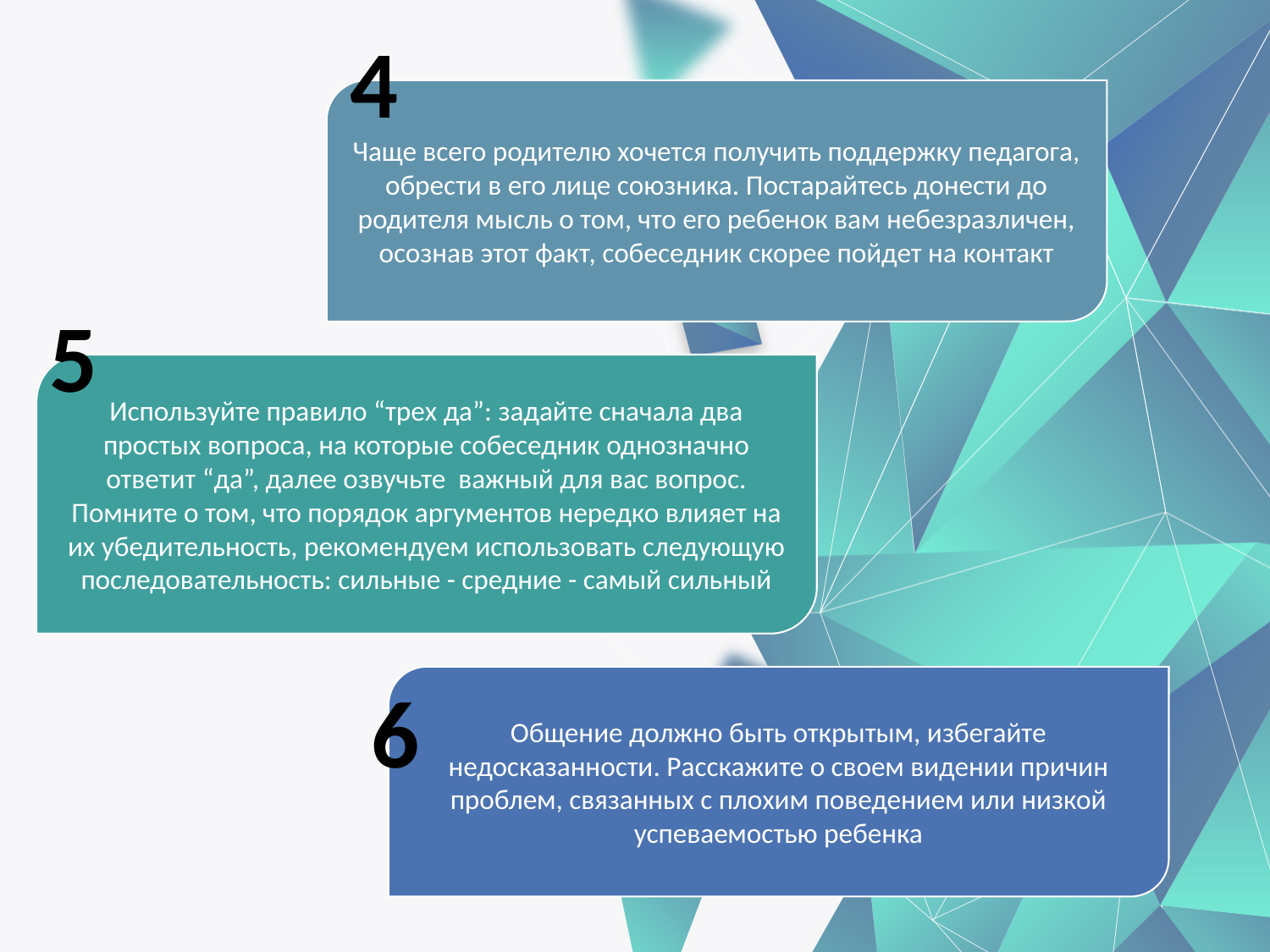

4
Чаще всего родителю хочется получить поддержку педагога, обрести в его лице союзника. Постарайтесь донести до родителя мысль о том, что его ребенок вам небезразличен, осознав этот факт, собеседник скорее пойдет на контакт
5
Используйте правило “трех да”: задайте сначала два простых вопроса, на которые собеседник однозначно ответит “да”, далее озвучьте  важный для вас вопрос. Помните о том, что порядок аргументов нередко влияет на их убедительность, рекомендуем использовать следующую последовательность: сильные - средние - самый сильный
6
Общение должно быть открытым, избегайте недосказанности. Расскажите о своем видении причин проблем, связанных с плохим поведением или низкой успеваемостью ребенка